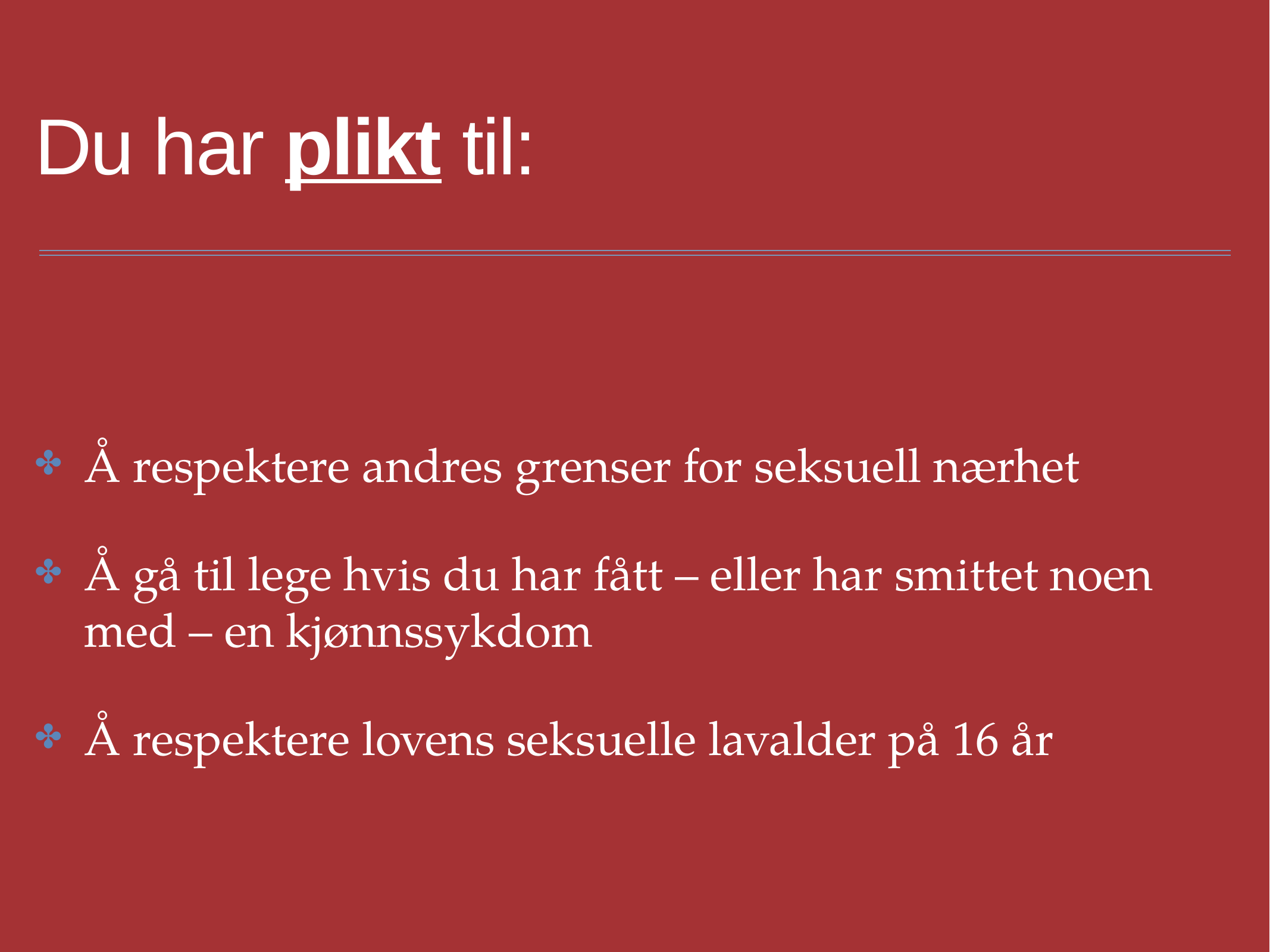

# Du har plikt til:
Å respektere andres grenser for seksuell nærhet
Å gå til lege hvis du har fått – eller har smittet noen med – en kjønnssykdom
Å respektere lovens seksuelle lavalder på 16 år